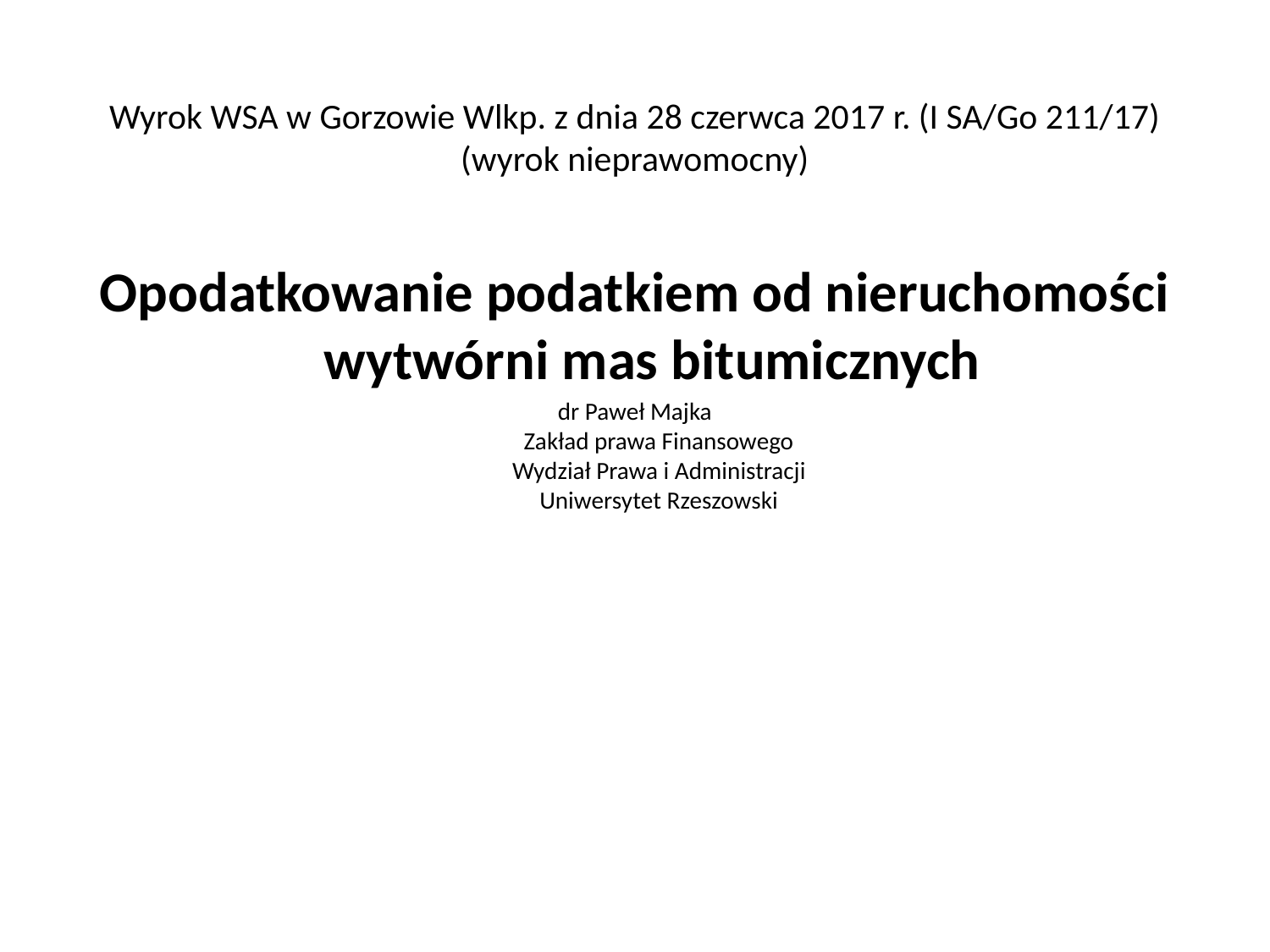

# Wyrok WSA w Gorzowie Wlkp. z dnia 28 czerwca 2017 r. (I SA/Go 211/17) (wyrok nieprawomocny)

Opodatkowanie podatkiem od nieruchomości wytwórni mas bitumicznych
dr Paweł Majka
Zakład prawa Finansowego
Wydział Prawa i Administracji
Uniwersytet Rzeszowski